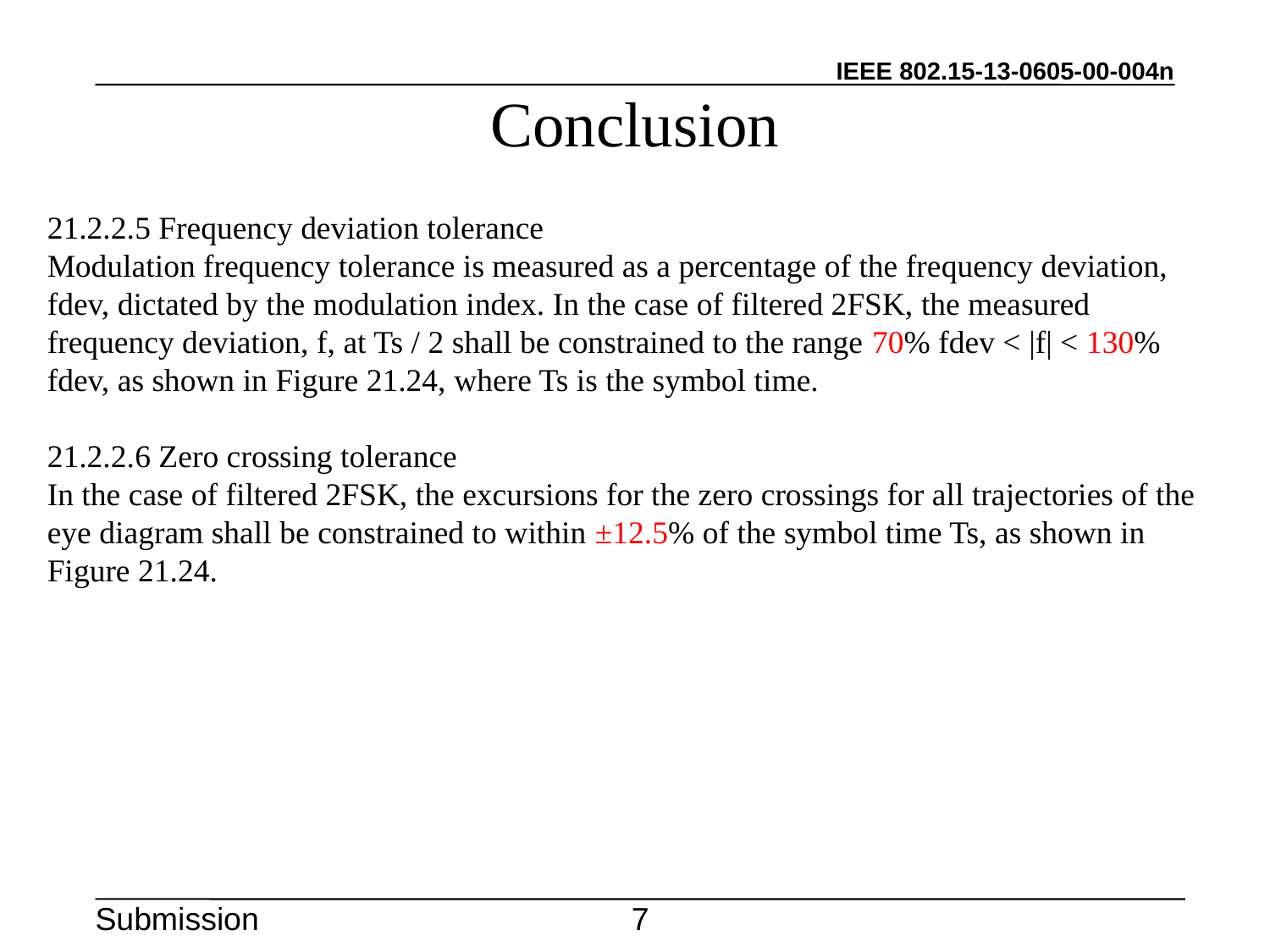

# Conclusion
21.2.2.5 Frequency deviation tolerance
Modulation frequency tolerance is measured as a percentage of the frequency deviation, fdev, dictated by the modulation index. In the case of filtered 2FSK, the measured frequency deviation, f, at Ts / 2 shall be constrained to the range 70% fdev < |f| < 130% fdev, as shown in Figure 21.24, where Ts is the symbol time.
21.2.2.6 Zero crossing tolerance
In the case of filtered 2FSK, the excursions for the zero crossings for all trajectories of the eye diagram shall be constrained to within ±12.5% of the symbol time Ts, as shown in Figure 21.24.
7